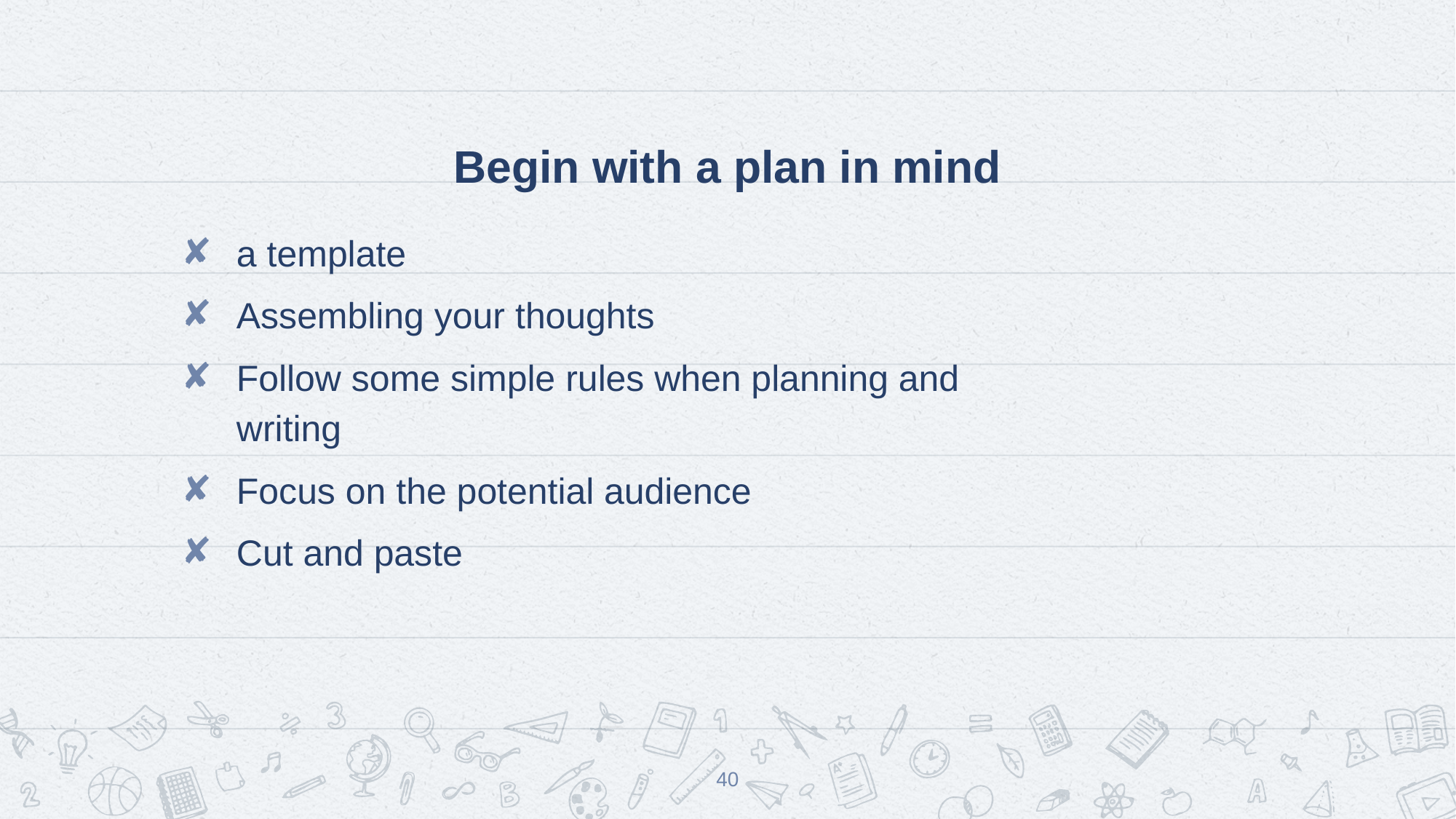

# Begin with a plan in mind
a template
Assembling your thoughts
Follow some simple rules when planning and writing
Focus on the potential audience
Cut and paste

40